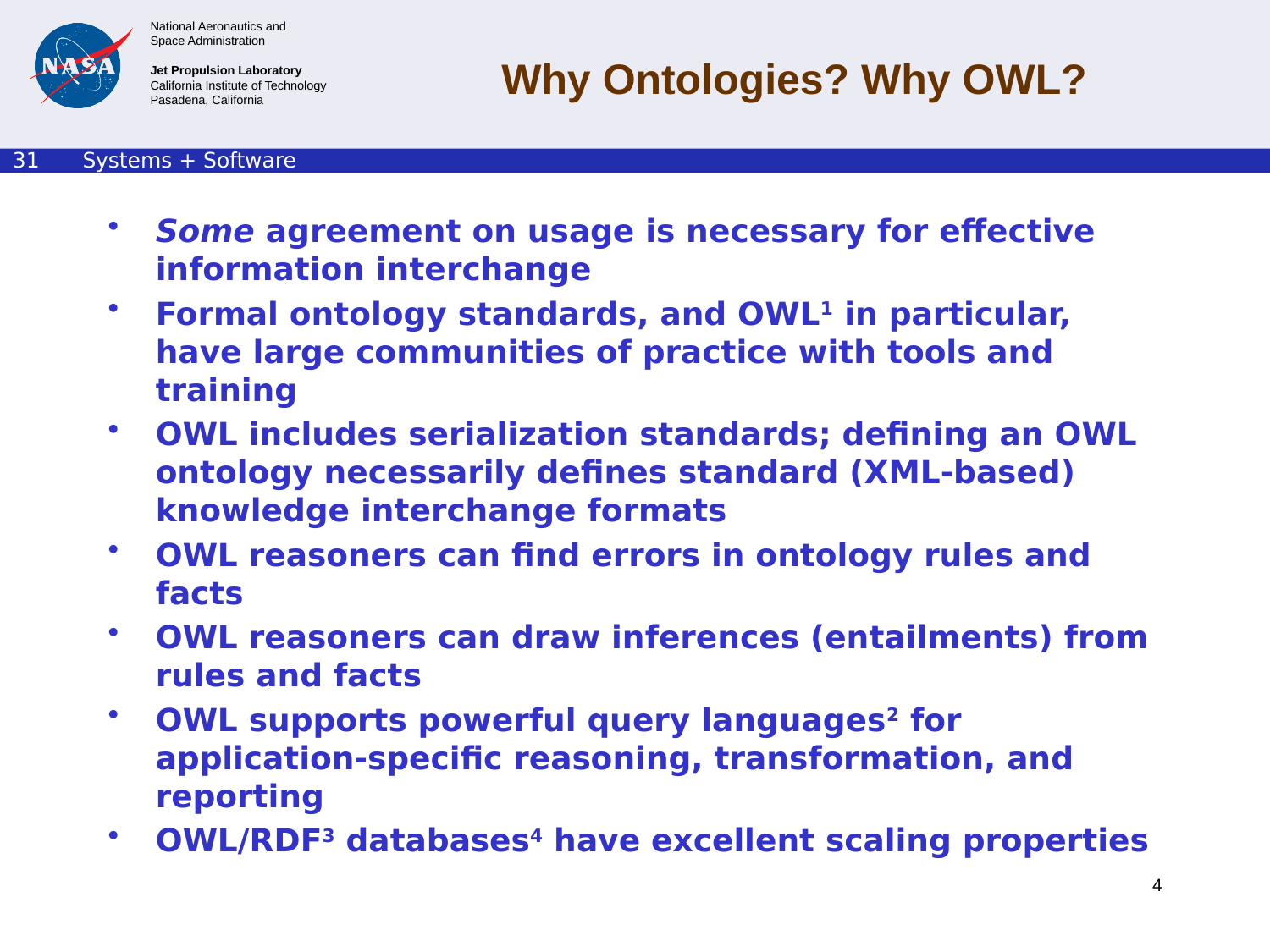

# Why Ontologies? Why OWL?
Some agreement on usage is necessary for effective information interchange
Formal ontology standards, and OWL1 in particular, have large communities of practice with tools and training
OWL includes serialization standards; defining an OWL ontology necessarily defines standard (XML-based) knowledge interchange formats
OWL reasoners can find errors in ontology rules and facts
OWL reasoners can draw inferences (entailments) from rules and facts
OWL supports powerful query languages2 for application-specific reasoning, transformation, and reporting
OWL/RDF3 databases4 have excellent scaling properties
4